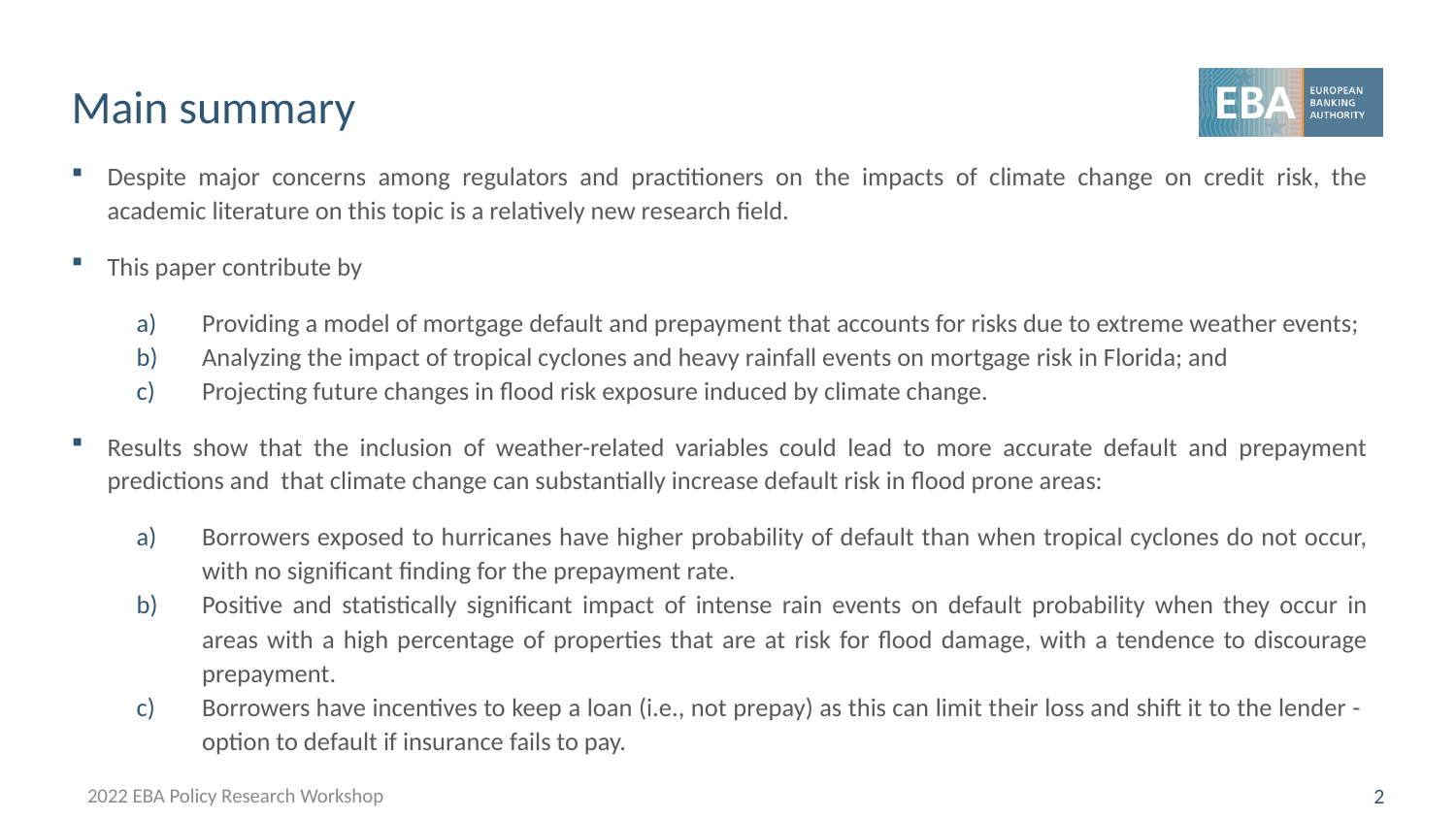

# Main summary
Despite major concerns among regulators and practitioners on the impacts of climate change on credit risk, the academic literature on this topic is a relatively new research field.
This paper contribute by
Providing a model of mortgage default and prepayment that accounts for risks due to extreme weather events;
Analyzing the impact of tropical cyclones and heavy rainfall events on mortgage risk in Florida; and
Projecting future changes in flood risk exposure induced by climate change.
Results show that the inclusion of weather-related variables could lead to more accurate default and prepayment predictions and  that climate change can substantially increase default risk in flood prone areas:
Borrowers exposed to hurricanes have higher probability of default than when tropical cyclones do not occur, with no significant finding for the prepayment rate.
Positive and statistically significant impact of intense rain events on default probability when they occur in areas with a high percentage of properties that are at risk for flood damage, with a tendence to discourage prepayment.
Borrowers have incentives to keep a loan (i.e., not prepay) as this can limit their loss and shift it to the lender -  option to default if insurance fails to pay.
2022 EBA Policy Research Workshop
2